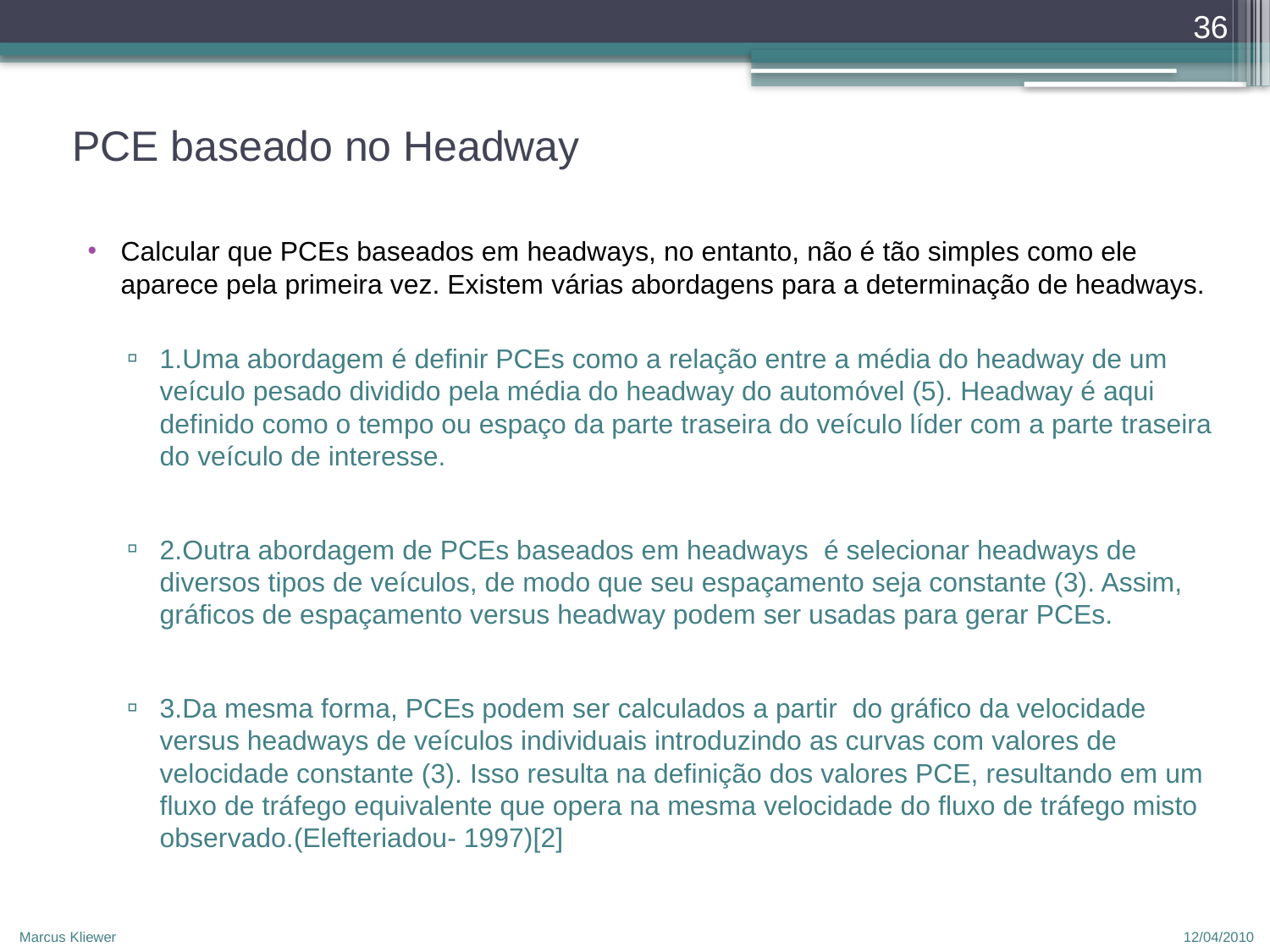

36
# PCE baseado no Headway
Calcular que PCEs baseados em headways, no entanto, não é tão simples como ele aparece pela primeira vez. Existem várias abordagens para a determinação de headways.

1.Uma abordagem é definir PCEs como a relação entre a média do headway de um veículo pesado dividido pela média do headway do automóvel (5). Headway é aqui definido como o tempo ou espaço da parte traseira do veículo líder com a parte traseira do veículo de interesse.

2.Outra abordagem de PCEs baseados em headways  é selecionar headways de diversos tipos de veículos, de modo que seu espaçamento seja constante (3). Assim, gráficos de espaçamento versus headway podem ser usadas para gerar PCEs.

3.Da mesma forma, PCEs podem ser calculados a partir  do gráfico da velocidade versus headways de veículos individuais introduzindo as curvas com valores de velocidade constante (3). Isso resulta na definição dos valores PCE, resultando em um fluxo de tráfego equivalente que opera na mesma velocidade do fluxo de tráfego misto observado.(Elefteriadou- 1997)[2]
Marcus Kliewer
12/04/2010